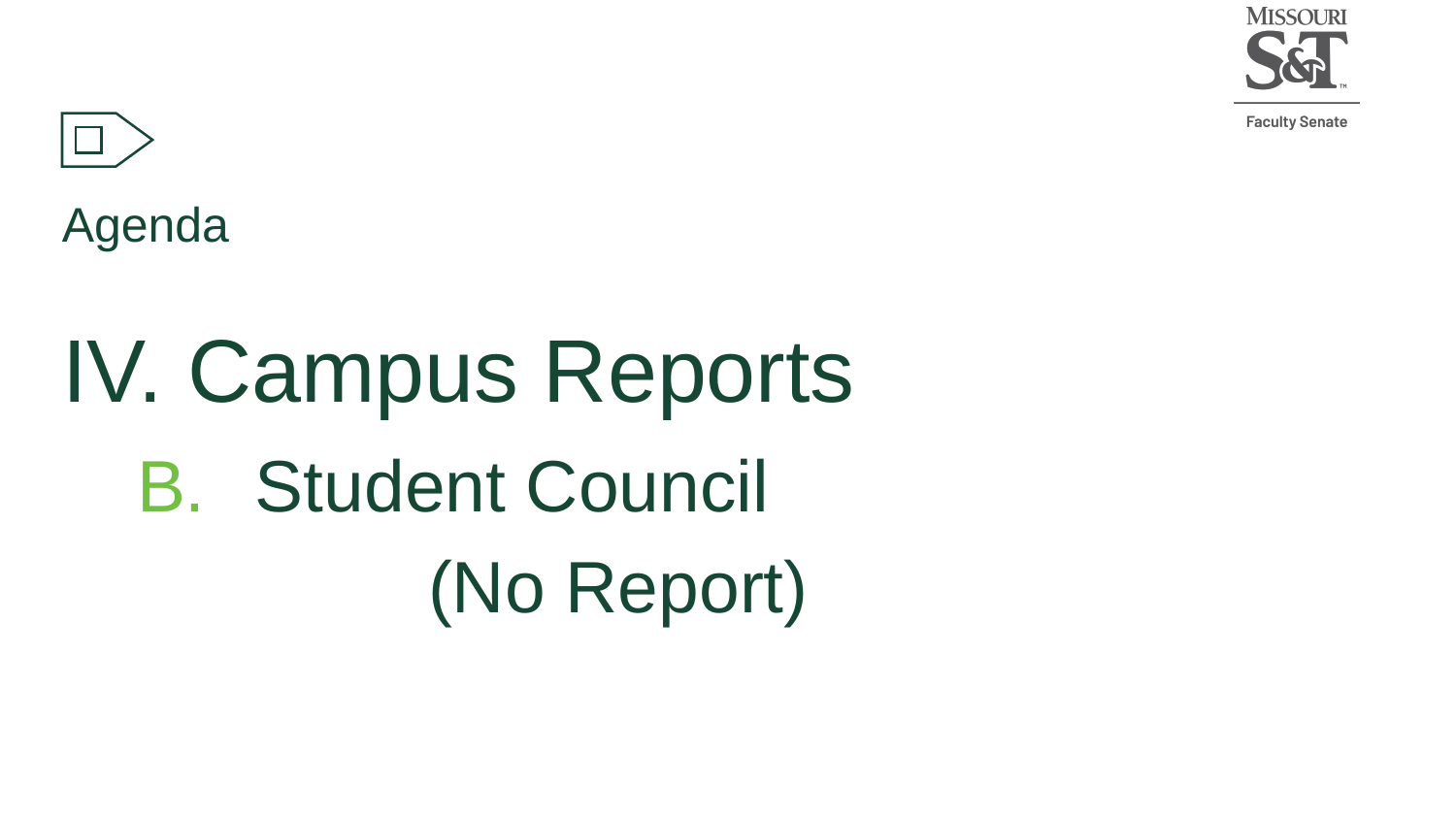

Agenda
IV. Campus Reports
Student Council
		(No Report)